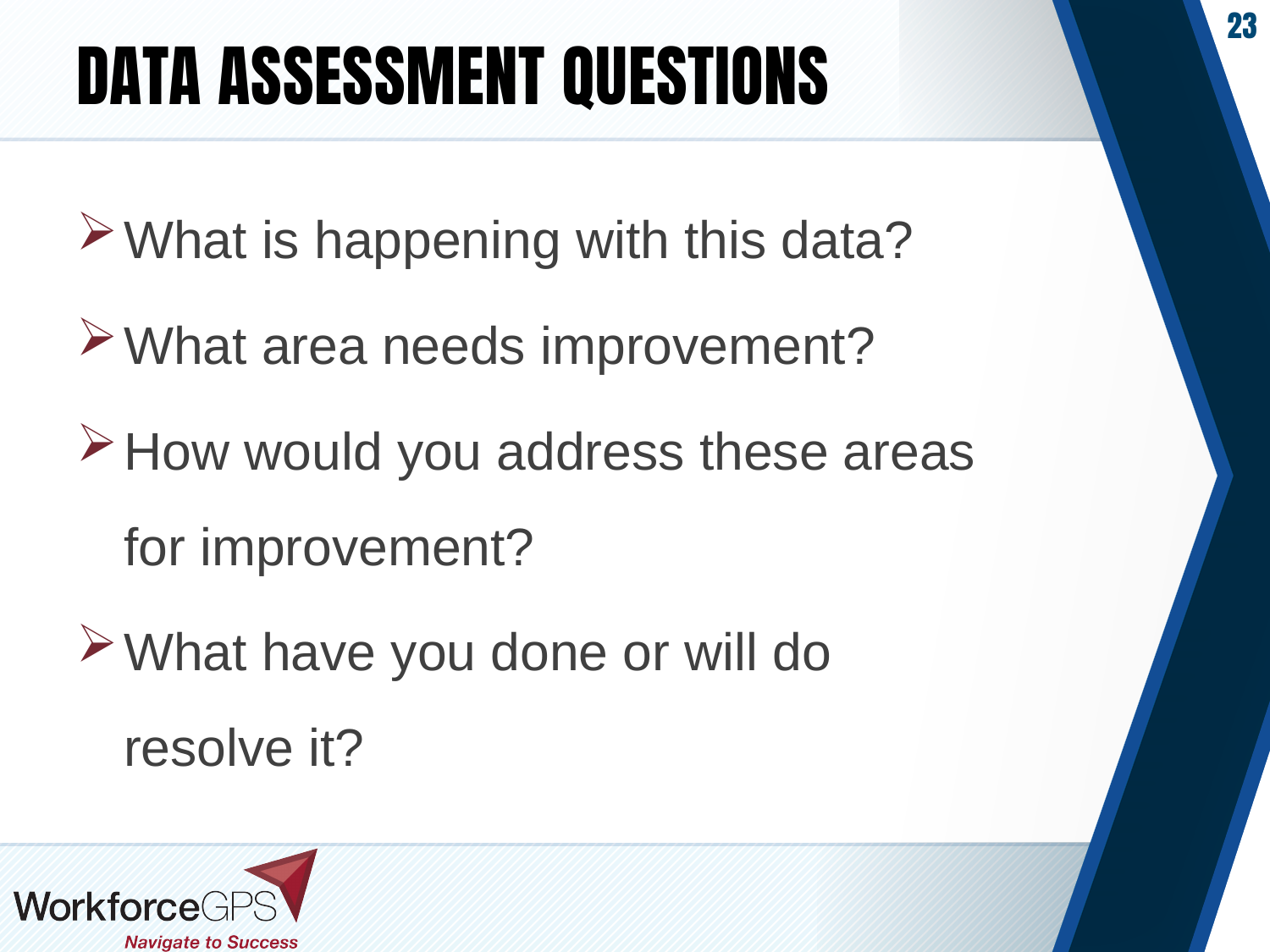

# Data Assessment Questions
What is happening with this data?
What area needs improvement?
How would you address these areas for improvement?
What have you done or will do resolve it?